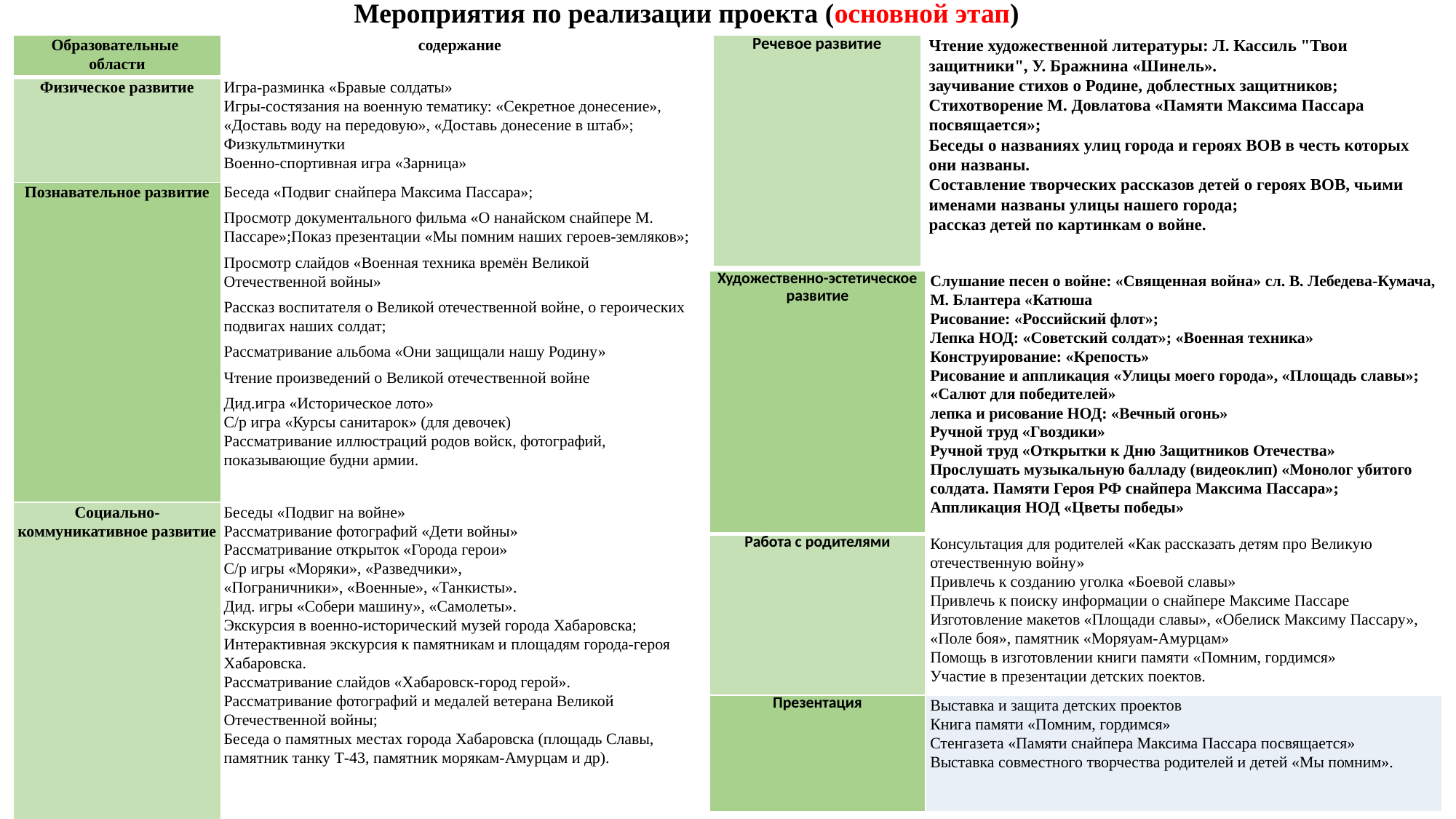

# Мероприятия по реализации проекта (основной этап)
| Образовательные области | содержание |
| --- | --- |
| Физическое развитие | Игра-разминка «Бравые солдаты» Игры-состязания на военную тематику: «Секретное донесение», «Доставь воду на передовую», «Доставь донесение в штаб»; Физкультминутки Военно-спортивная игра «Зарница» |
| Познавательное развитие | Беседа «Подвиг снайпера Максима Пассара»; Просмотр документального фильма «О нанайском снайпере М. Пассаре»;Показ презентации «Мы помним наших героев-земляков»; Просмотр слайдов «Военная техника времён Великой Отечественной войны» Рассказ воспитателя о Великой отечественной войне, о героических подвигах наших солдат; Рассматривание альбома «Они защищали нашу Родину» Чтение произведений о Великой отечественной войне Дид.игра «Историческое лото» С/р игра «Курсы санитарок» (для девочек) Рассматривание иллюстраций родов войск, фотографий, показывающие будни армии. |
| Социально-коммуникативное развитие | Беседы «Подвиг на войне» Рассматривание фотографий «Дети войны» Рассматривание открыток «Города герои» С/р игры «Моряки», «Разведчики», «Пограничники», «Военные», «Танкисты». Дид. игры «Собери машину», «Самолеты». Экскурсия в военно-исторический музей города Хабаровска; Интерактивная экскурсия к памятникам и площадям города-героя Хабаровска. Рассматривание слайдов «Хабаровск-город герой». Рассматривание фотографий и медалей ветерана Великой Отечественной войны; Беседа о памятных местах города Хабаровска (площадь Славы, памятник танку Т-43, памятник морякам-Амурцам и др). |
| Речевое развитие | Чтение художественной литературы: Л. Кассиль "Твои защитники", У. Бражнина «Шинель». заучивание стихов о Родине, доблестных защитников; Стихотворение М. Довлатова «Памяти Максима Пассара посвящается»; Беседы о названиях улиц города и героях ВОВ в честь которых они названы. Составление творческих рассказов детей о героях ВОВ, чьими именами названы улицы нашего города; рассказ детей по картинкам о войне. |
| --- | --- |
| Художественно-эстетическое развитие | Слушание песен о войне: «Священная война» сл. В. Лебедева-Кумача, М. Блантера «Катюша Рисование: «Российский флот»; Лепка НОД: «Советский солдат»; «Военная техника» Конструирование: «Крепость» Рисование и аппликация «Улицы моего города», «Площадь славы»; «Салют для победителей» лепка и рисование НОД: «Вечный огонь» Ручной труд «Гвоздики» Ручной труд «Открытки к Дню Защитников Отечества» Прослушать музыкальную балладу (видеоклип) «Монолог убитого солдата. Памяти Героя РФ снайпера Максима Пассара»; Аппликация НОД «Цветы победы» |
| --- | --- |
| Работа с родителями | Консультация для родителей «Как рассказать детям про Великую отечественную войну» Привлечь к созданию уголка «Боевой славы» Привлечь к поиску информации о снайпере Максиме Пассаре Изготовление макетов «Площади славы», «Обелиск Максиму Пассару», «Поле боя», памятник «Моряуам-Амурцам» Помощь в изготовлении книги памяти «Помним, гордимся» Участие в презентации детских поектов. |
| Презентация | Выставка и защита детских проектов Книга памяти «Помним, гордимся» Стенгазета «Памяти снайпера Максима Пассара посвящается» Выставка совместного творчества родителей и детей «Мы помним». |